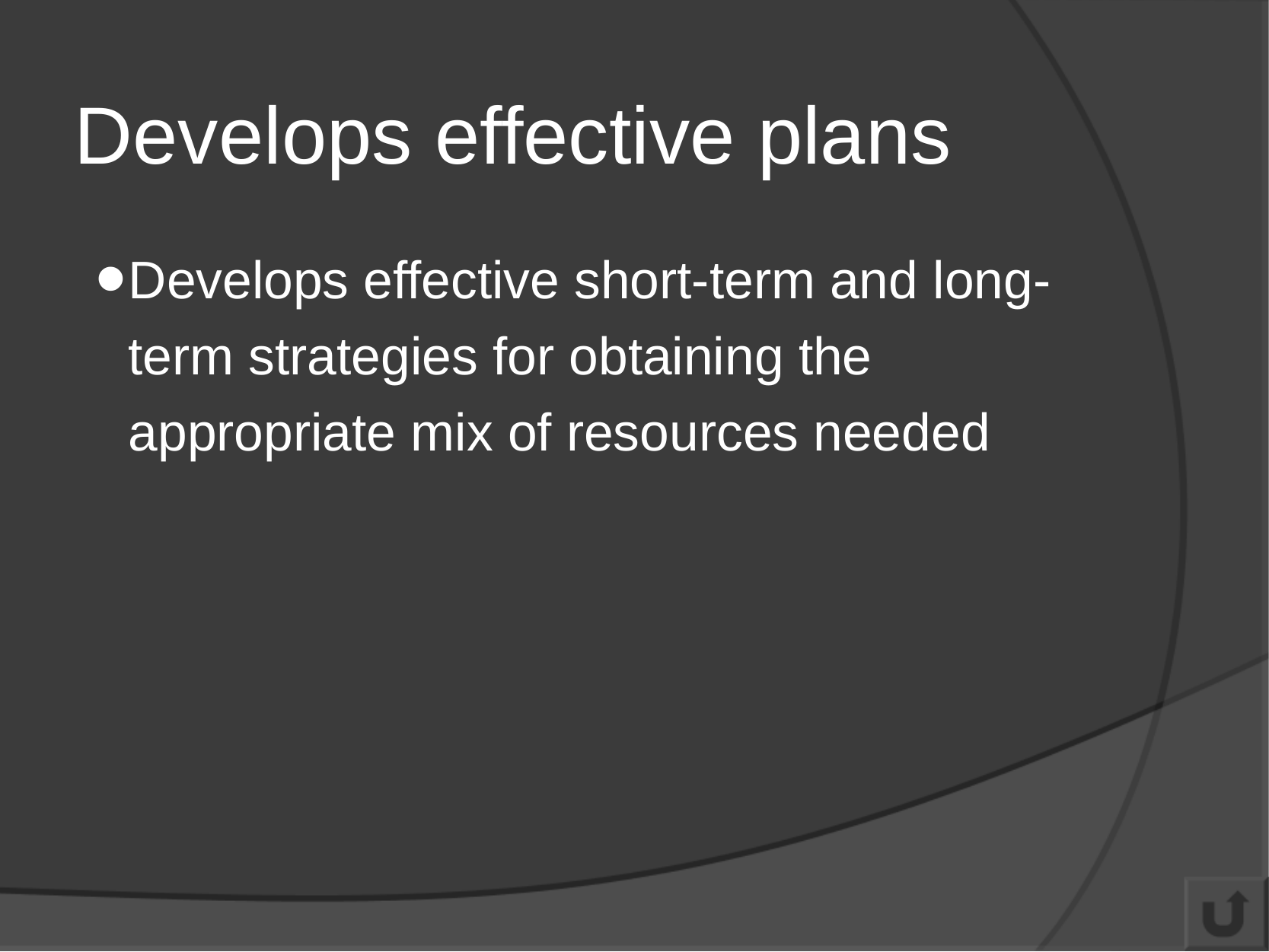

# Develops effective plans
Develops effective short-term and long-term strategies for obtaining the appropriate mix of resources needed